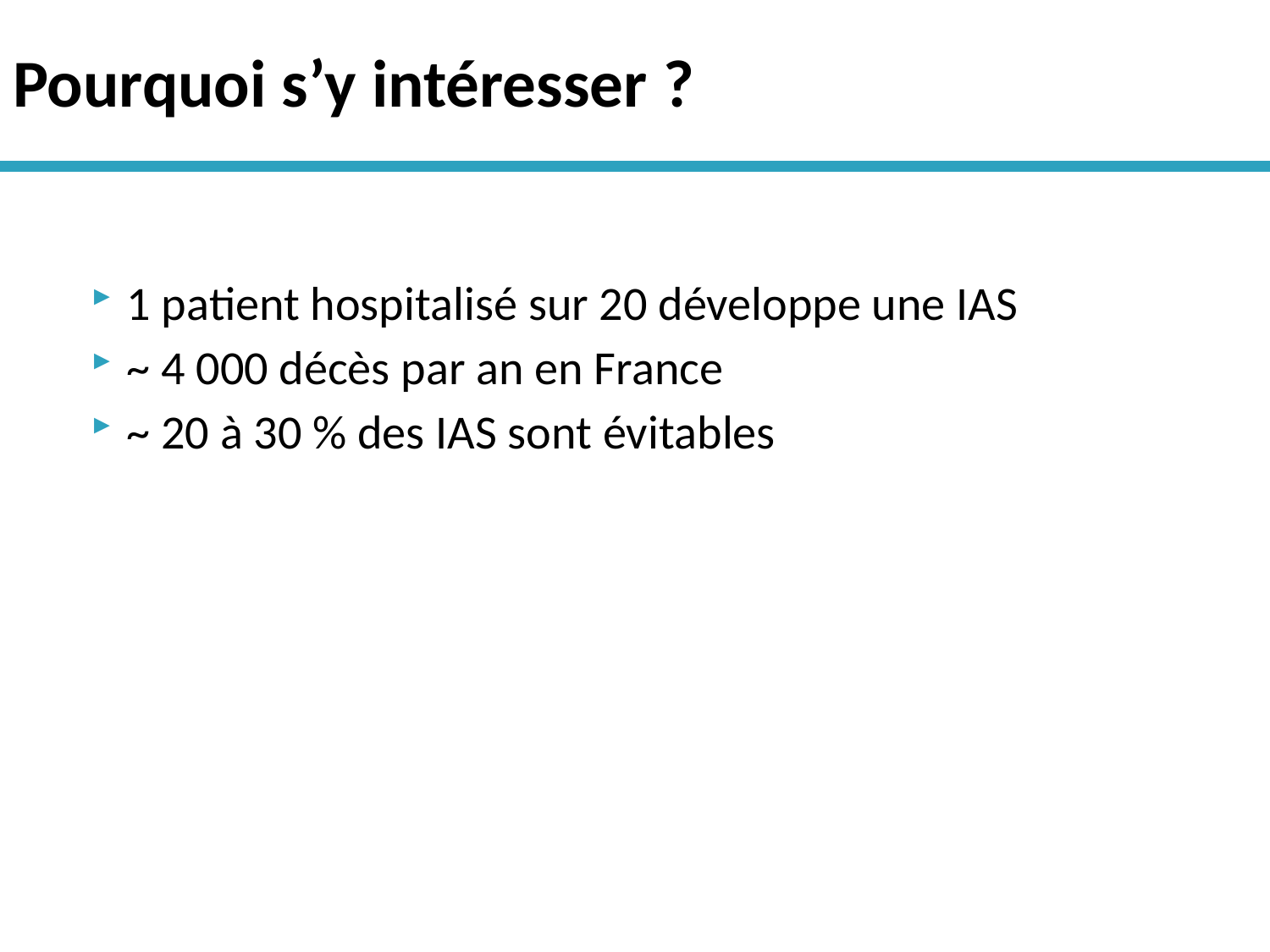

# Pourquoi s’y intéresser ?
1 patient hospitalisé sur 20 développe une IAS
~ 4 000 décès par an en France
~ 20 à 30 % des IAS sont évitables